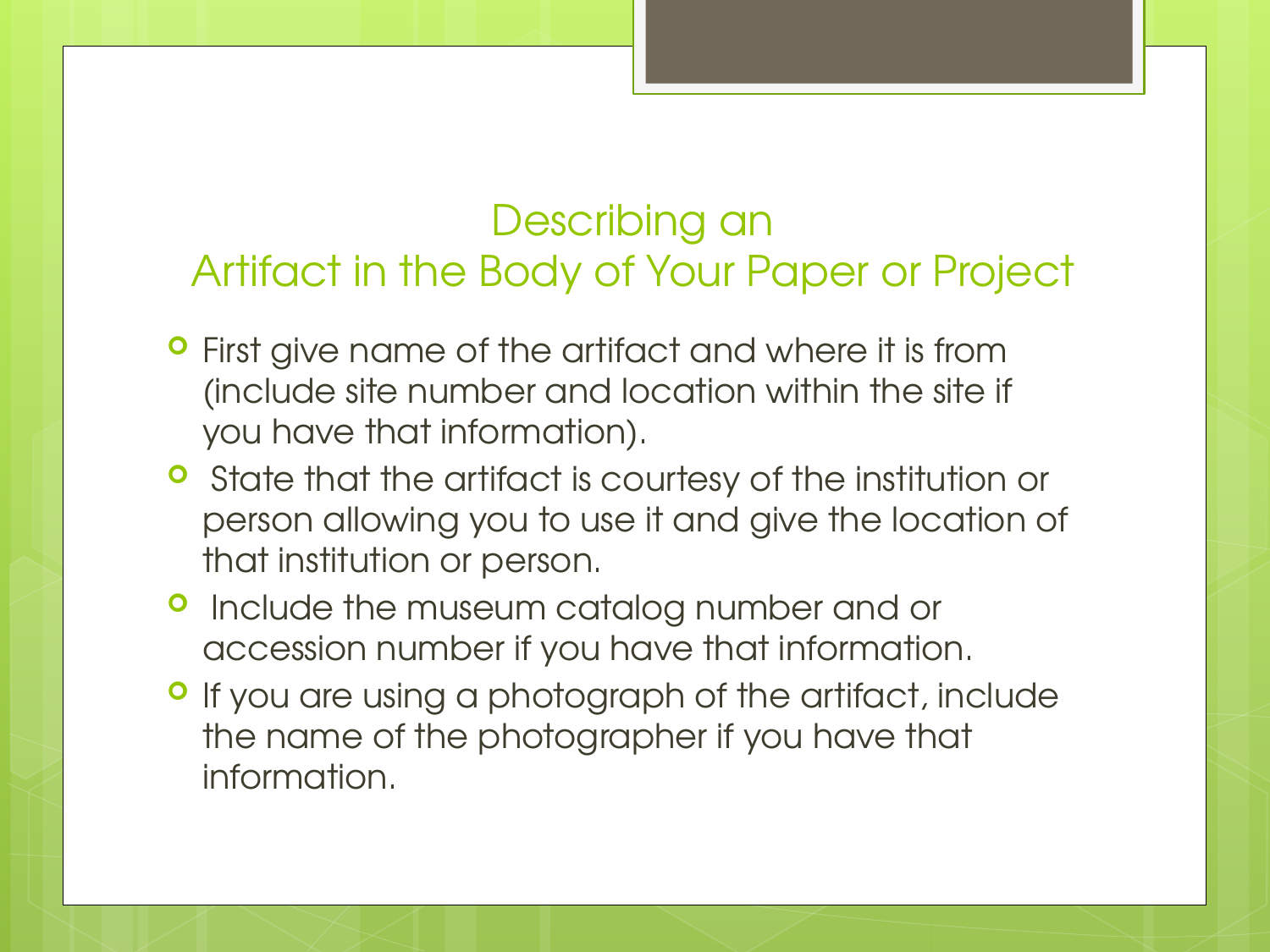

# Describing an Artifact in the Body of Your Paper or Project
First give name of the artifact and where it is from (include site number and location within the site if you have that information).
 State that the artifact is courtesy of the institution or person allowing you to use it and give the location of that institution or person.
 Include the museum catalog number and or accession number if you have that information.
If you are using a photograph of the artifact, include the name of the photographer if you have that information.